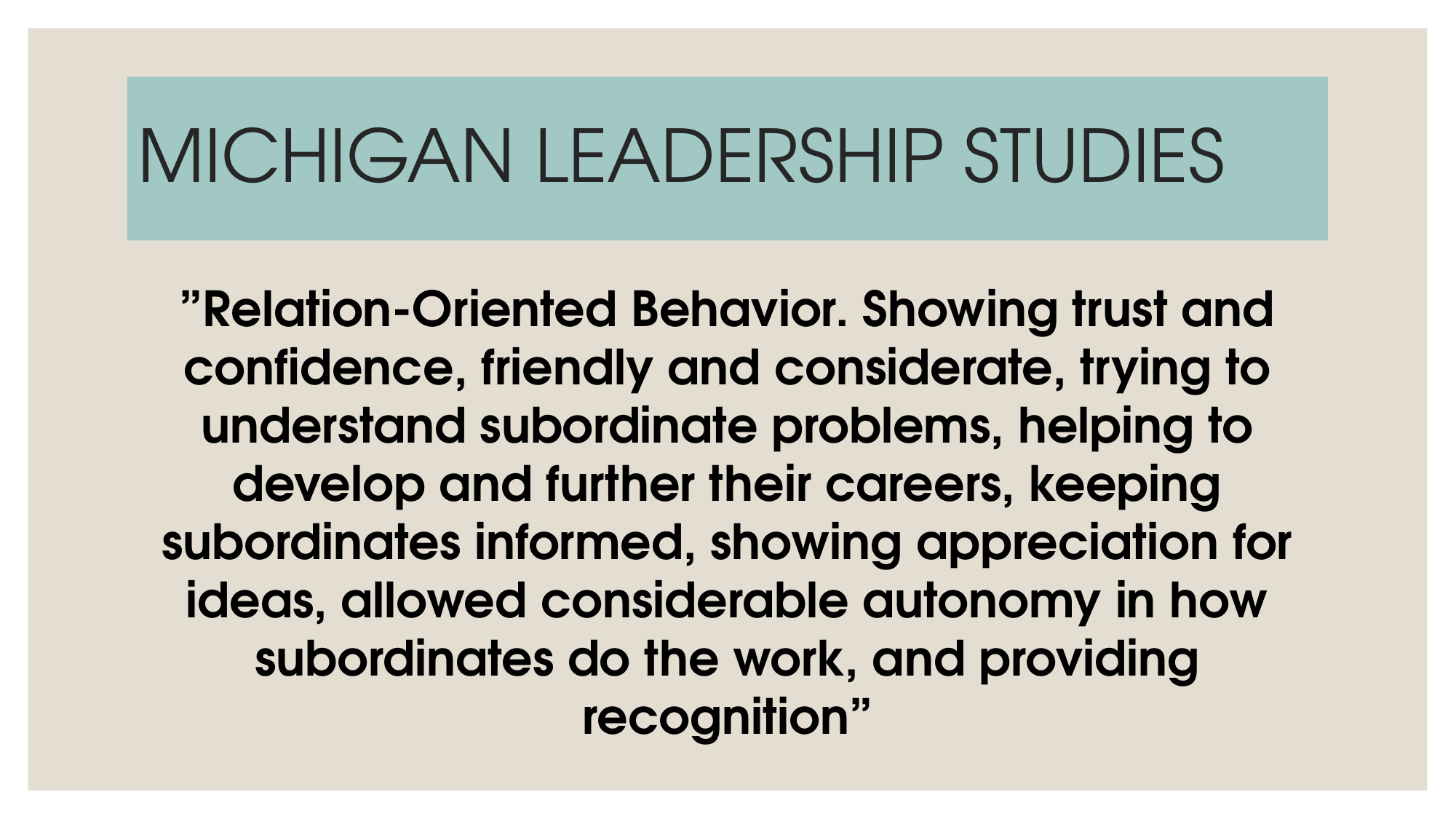

# MICHIGAN LEADERSHIP STUDIES
”Relation-Oriented Behavior. Showing trust and confidence, friendly and considerate, trying to understand subordinate problems, helping to develop and further their careers, keeping subordinates informed, showing appreciation for ideas, allowed considerable autonomy in how subordinates do the work, and providing recognition”